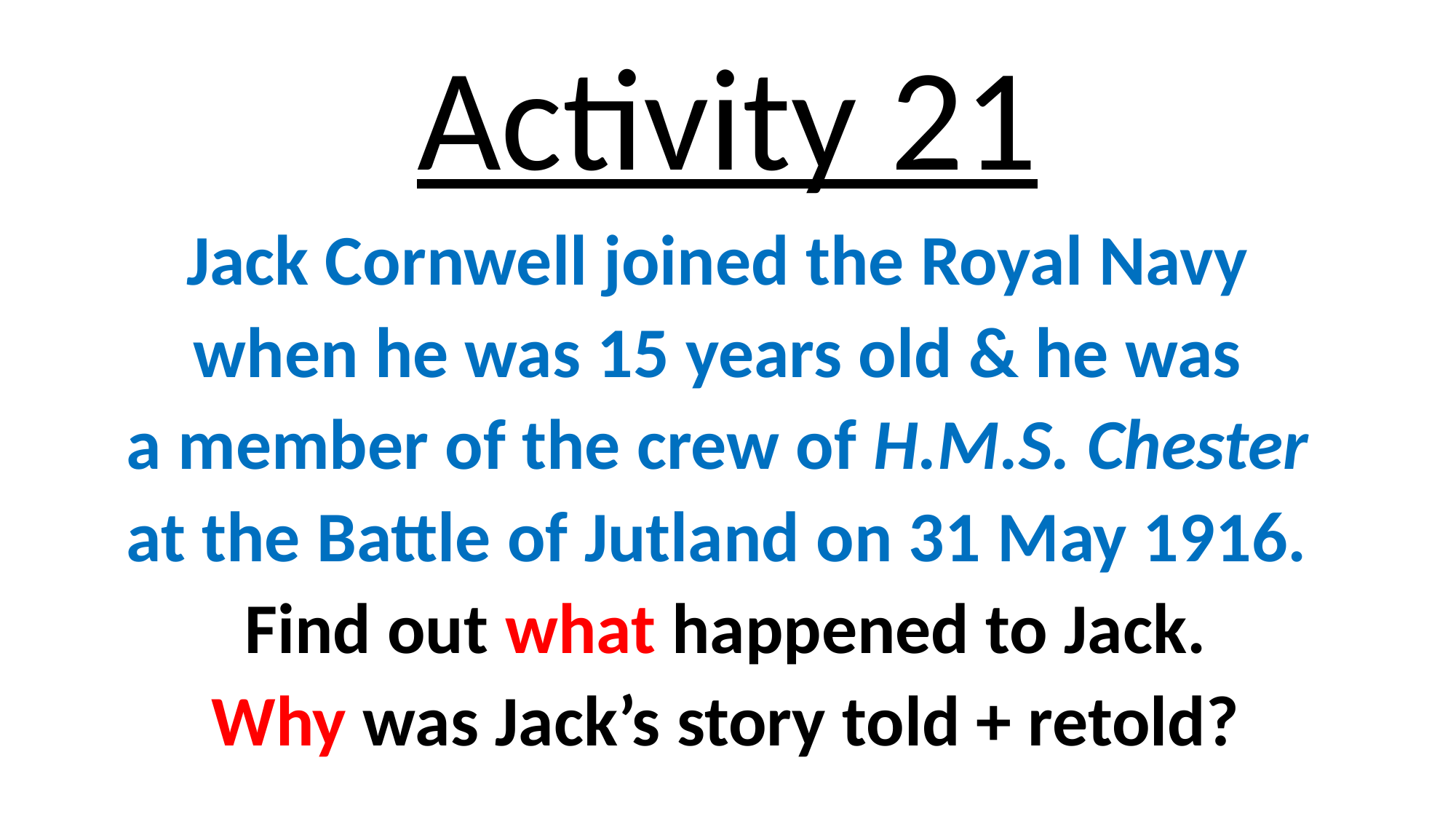

# Activity 21
Jack Cornwell joined the Royal Navy
when he was 15 years old & he was
a member of the crew of H.M.S. Chester
at the Battle of Jutland on 31 May 1916.
Find out what happened to Jack.
Why was Jack’s story told + retold?